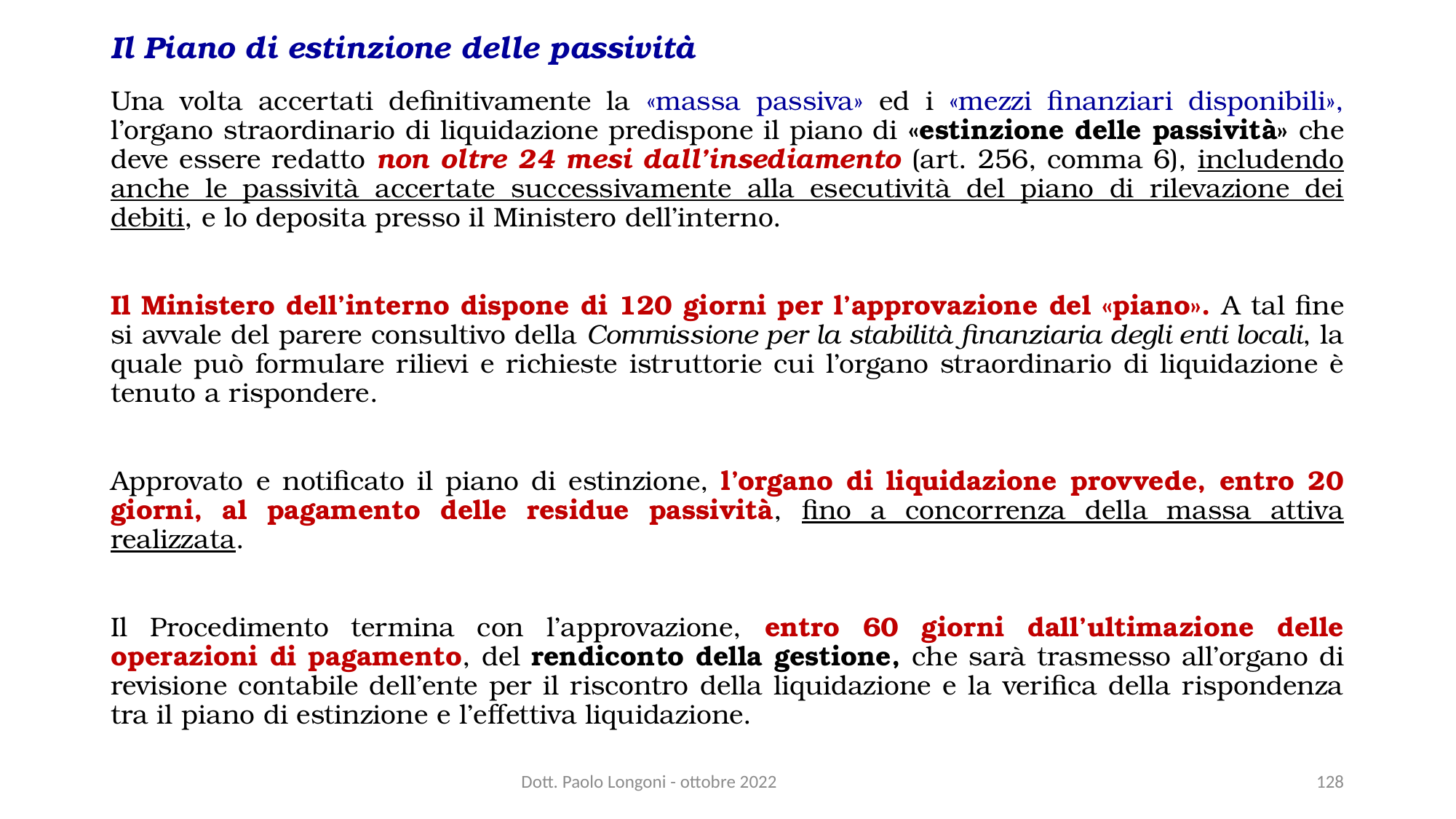

# Il Piano di estinzione delle passività
Una volta accertati definitivamente la «massa passiva» ed i «mezzi finanziari disponibili», l’organo straordinario di liquidazione predispone il piano di «estinzione delle passività» che deve essere redatto non oltre 24 mesi dall’insediamento (art. 256, comma 6), includendo anche le passività accertate successivamente alla esecutività del piano di rilevazione dei debiti, e lo deposita presso il Ministero dell’interno.

Il Ministero dell’interno dispone di 120 giorni per l’approvazione del «piano». A tal fine si avvale del parere consultivo della Commissione per la stabilità finanziaria degli enti locali, la quale può formulare rilievi e richieste istruttorie cui l’organo straordinario di liquidazione è tenuto a rispondere.

Approvato e notificato il piano di estinzione, l’organo di liquidazione provvede, entro 20 giorni, al pagamento delle residue passività, fino a concorrenza della massa attiva realizzata.

Il Procedimento termina con l’approvazione, entro 60 giorni dall’ultimazione delle operazioni di pagamento, del rendiconto della gestione, che sarà trasmesso all’organo di revisione contabile dell’ente per il riscontro della liquidazione e la verifica della rispondenza tra il piano di estinzione e l’effettiva liquidazione.

Dott. Paolo Longoni - ottobre 2022
128